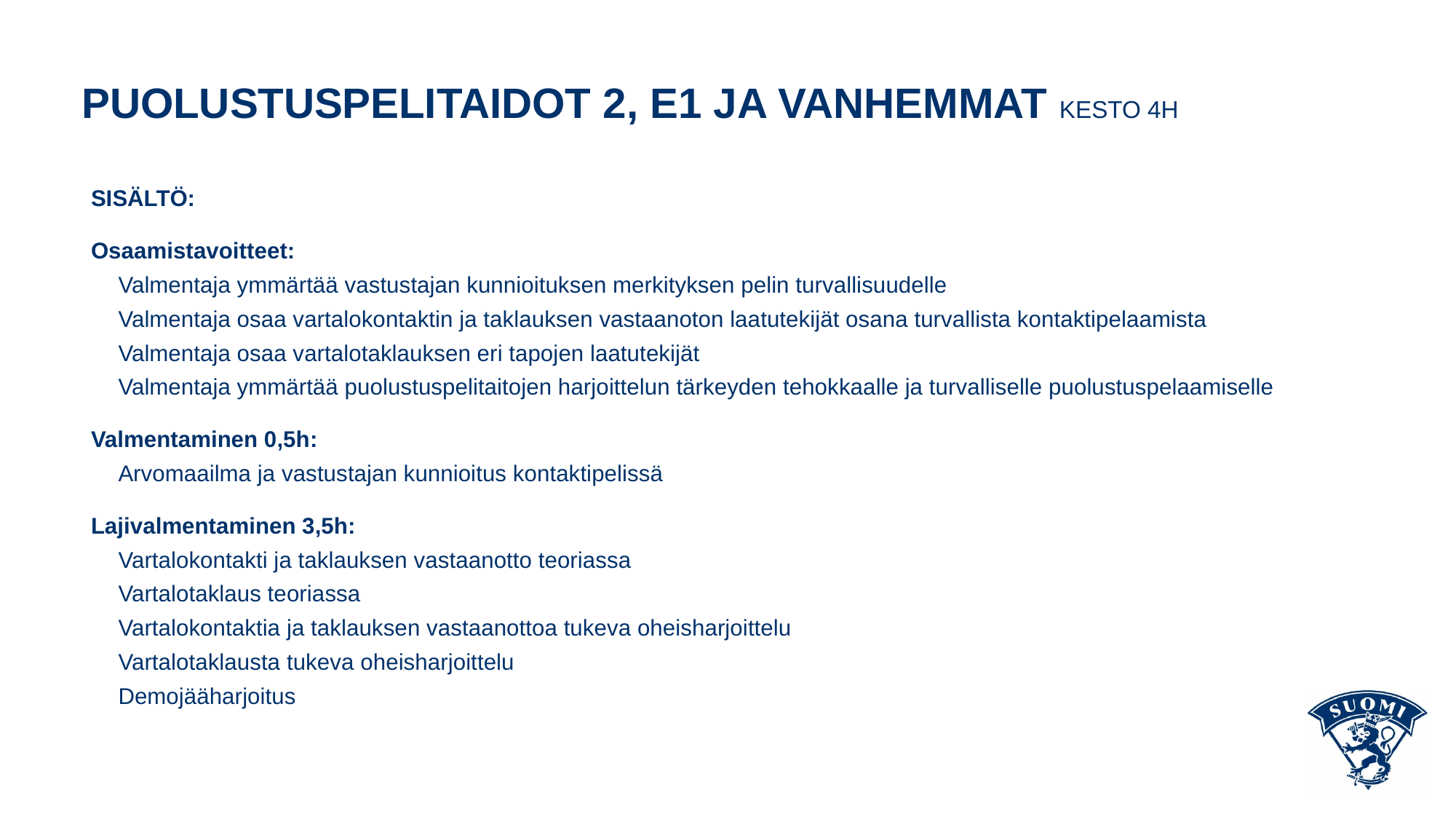

# PUOLUSTUSPELITAIDOT 2, E1 ja vanhemmat KESTO 4H
SISÄLTÖ:
Osaamistavoitteet:
Valmentaja ymmärtää vastustajan kunnioituksen merkityksen pelin turvallisuudelle
Valmentaja osaa vartalokontaktin ja taklauksen vastaanoton laatutekijät osana turvallista kontaktipelaamista
Valmentaja osaa vartalotaklauksen eri tapojen laatutekijät
Valmentaja ymmärtää puolustuspelitaitojen harjoittelun tärkeyden tehokkaalle ja turvalliselle puolustuspelaamiselle
Valmentaminen 0,5h:
Arvomaailma ja vastustajan kunnioitus kontaktipelissä
Lajivalmentaminen 3,5h:
Vartalokontakti ja taklauksen vastaanotto teoriassa
Vartalotaklaus teoriassa
Vartalokontaktia ja taklauksen vastaanottoa tukeva oheisharjoittelu
Vartalotaklausta tukeva oheisharjoittelu
Demojääharjoitus